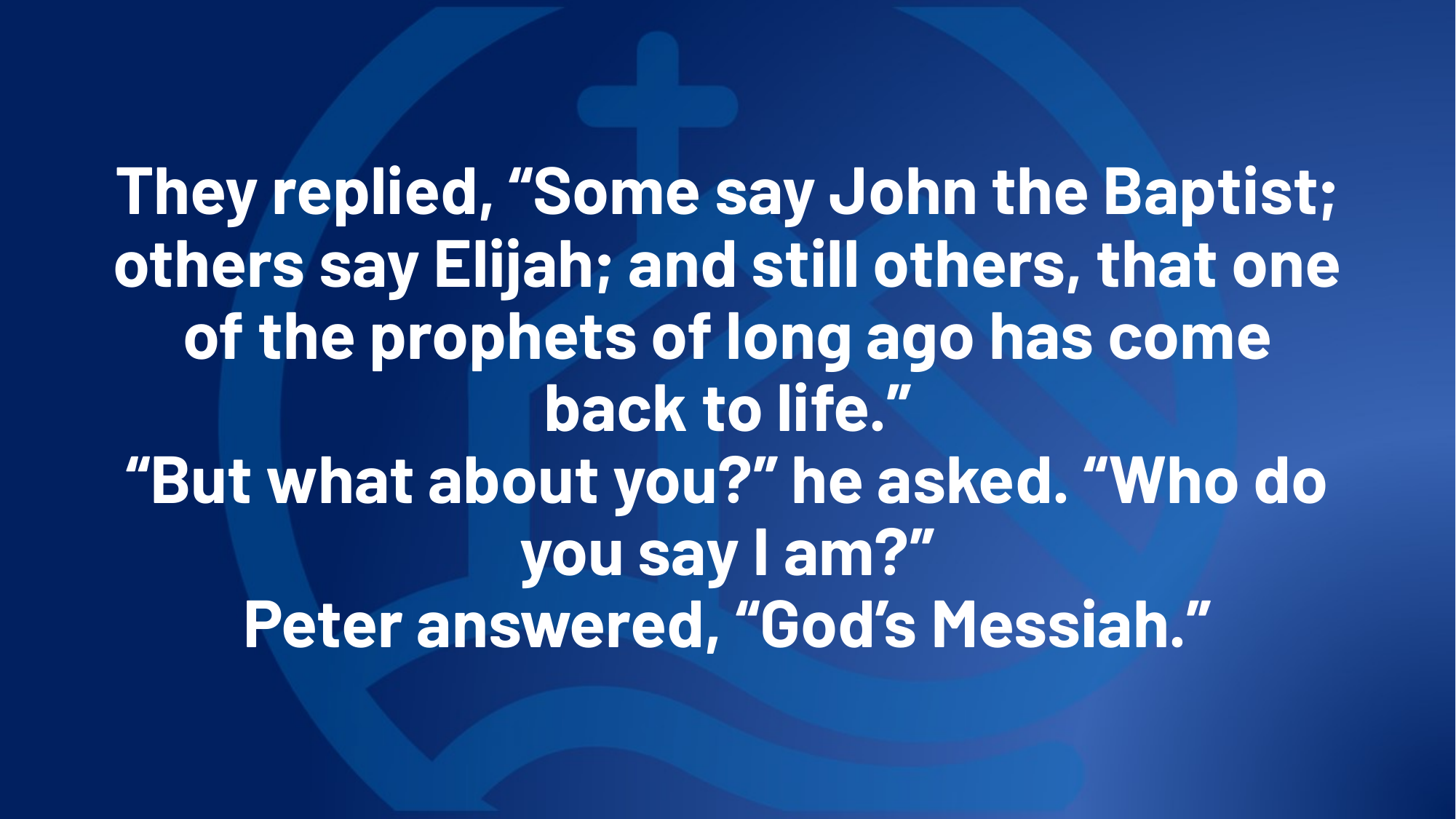

# They replied, “Some say John the Baptist; others say Elijah; and still others, that one of the prophets of long ago has come back to life.” “But what about you?” he asked. “Who do you say I am?” Peter answered, “God’s Messiah.”